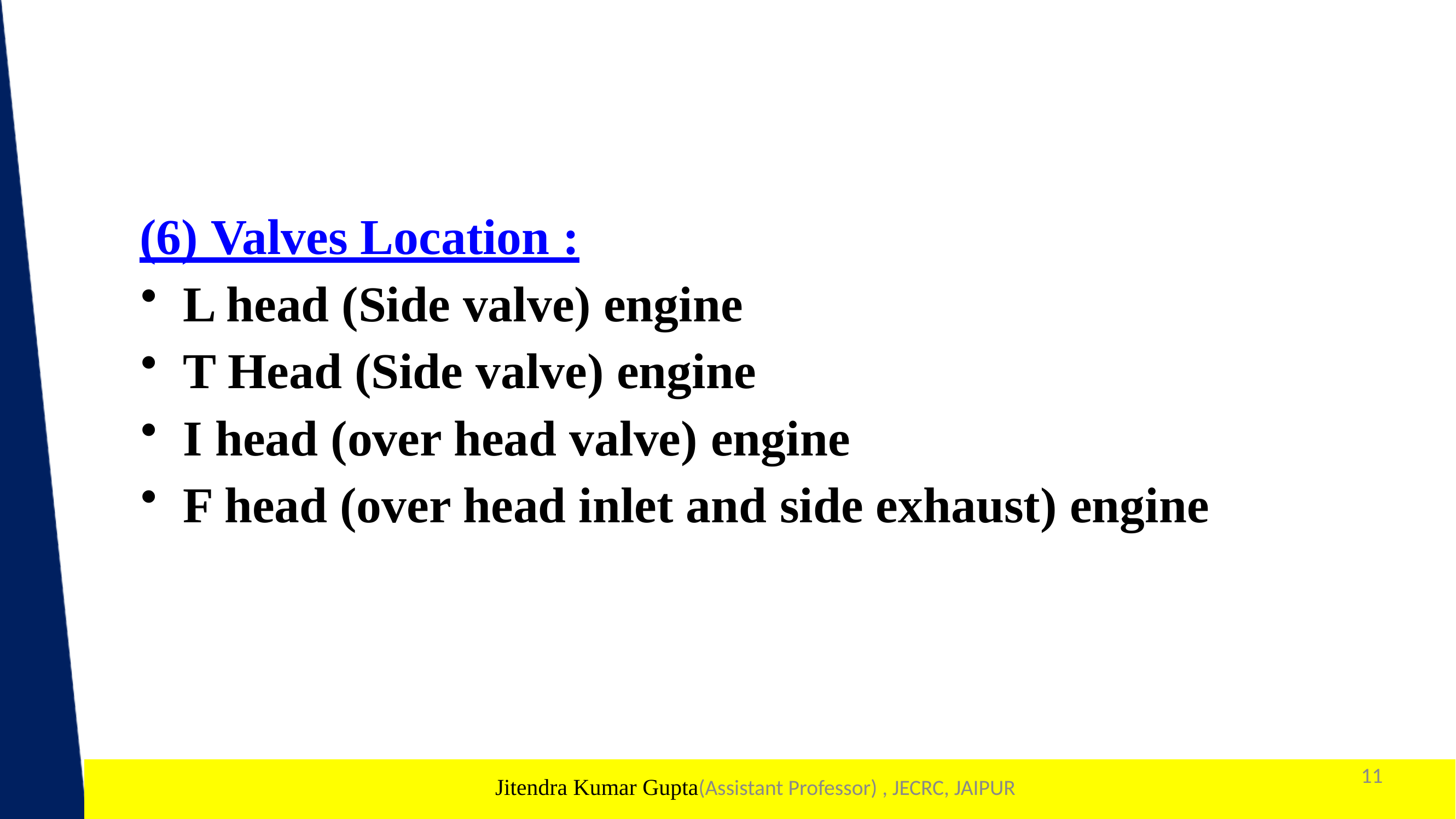

#
(6) Valves Location :
  L head (Side valve) engine
  T Head (Side valve) engine
  I head (over head valve) engine
  F head (over head inlet and side exhaust) engine

11
1
Jitendra Kumar Gupta(Assistant Professor) , JECRC, JAIPUR